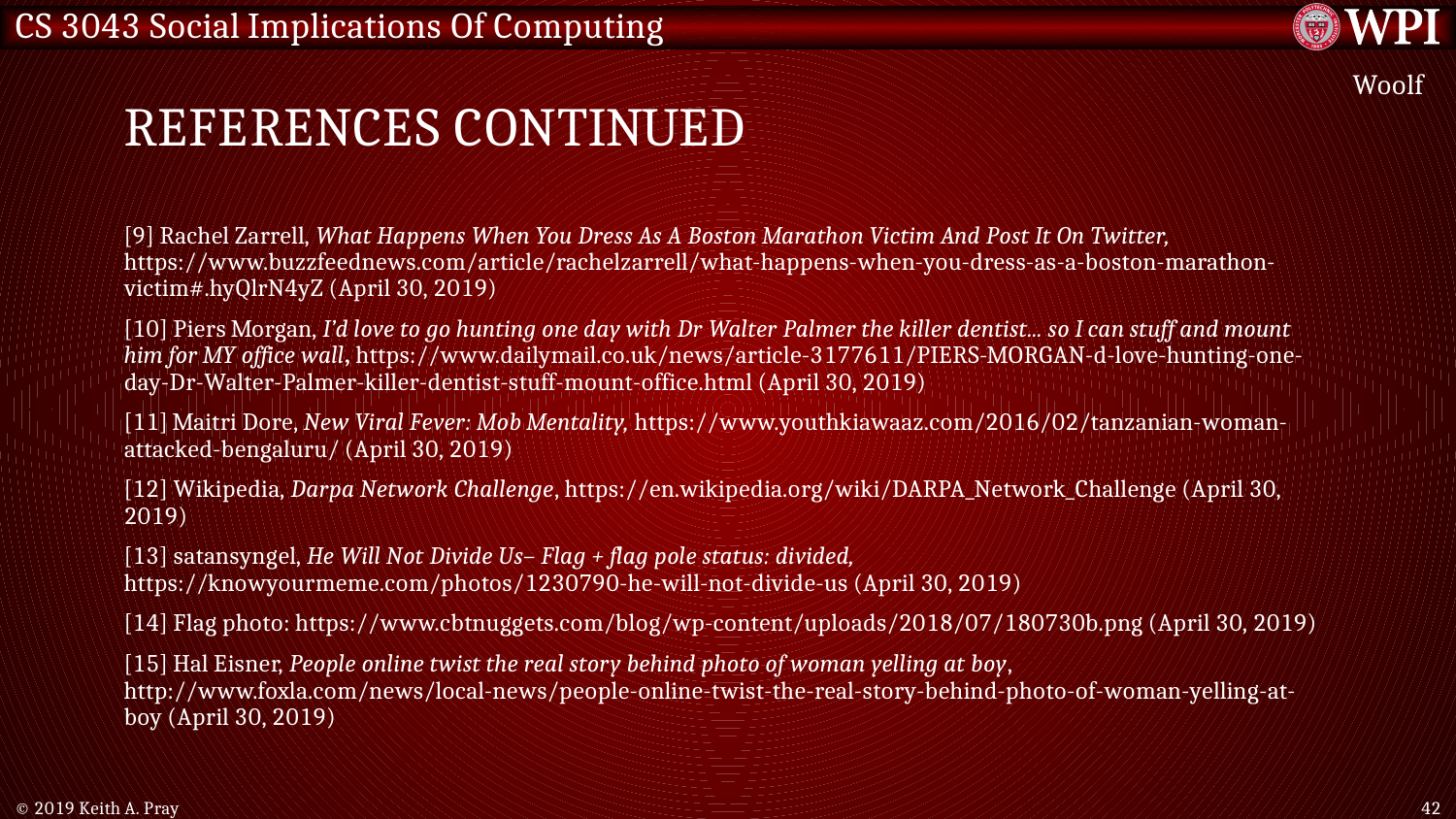

# References Continued
Woolf
[9] Rachel Zarrell, What Happens When You Dress As A Boston Marathon Victim And Post It On Twitter, https://www.buzzfeednews.com/article/rachelzarrell/what-happens-when-you-dress-as-a-boston-marathon-victim#.hyQlrN4yZ (April 30, 2019)
[10] Piers Morgan, I’d love to go hunting one day with Dr Walter Palmer the killer dentist... so I can stuff and mount him for MY office wall, https://www.dailymail.co.uk/news/article-3177611/PIERS-MORGAN-d-love-hunting-one-day-Dr-Walter-Palmer-killer-dentist-stuff-mount-office.html (April 30, 2019)
[11] Maitri Dore, New Viral Fever: Mob Mentality, https://www.youthkiawaaz.com/2016/02/tanzanian-woman-attacked-bengaluru/ (April 30, 2019)
[12] Wikipedia, Darpa Network Challenge, https://en.wikipedia.org/wiki/DARPA_Network_Challenge (April 30, 2019)
[13] satansyngel, He Will Not Divide Us– Flag + flag pole status: divided, https://knowyourmeme.com/photos/1230790-he-will-not-divide-us (April 30, 2019)
[14] Flag photo: https://www.cbtnuggets.com/blog/wp-content/uploads/2018/07/180730b.png (April 30, 2019)
[15] Hal Eisner, People online twist the real story behind photo of woman yelling at boy, http://www.foxla.com/news/local-news/people-online-twist-the-real-story-behind-photo-of-woman-yelling-at-boy (April 30, 2019)
© 2019 Keith A. Pray
42